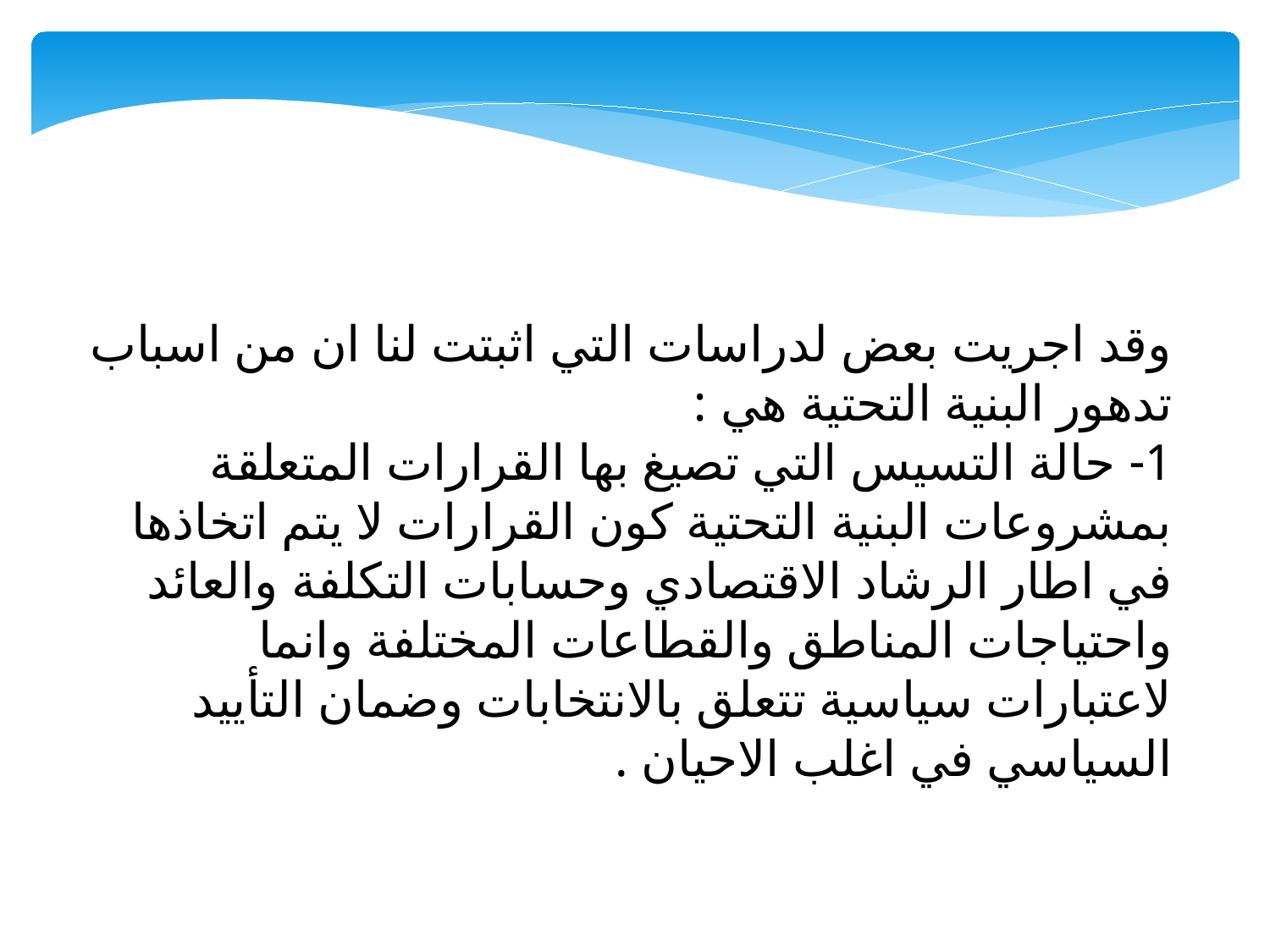

وقد اجريت بعض لدراسات التي اثبتت لنا ان من اسباب تدهور البنية التحتية هي :
1- حالة التسيس التي تصيغ بها القرارات المتعلقة بمشروعات البنية التحتية كون القرارات لا يتم اتخاذها في اطار الرشاد الاقتصادي وحسابات التكلفة والعائد واحتياجات المناطق والقطاعات المختلفة وانما لاعتبارات سياسية تتعلق بالانتخابات وضمان التأييد السياسي في اغلب الاحيان .